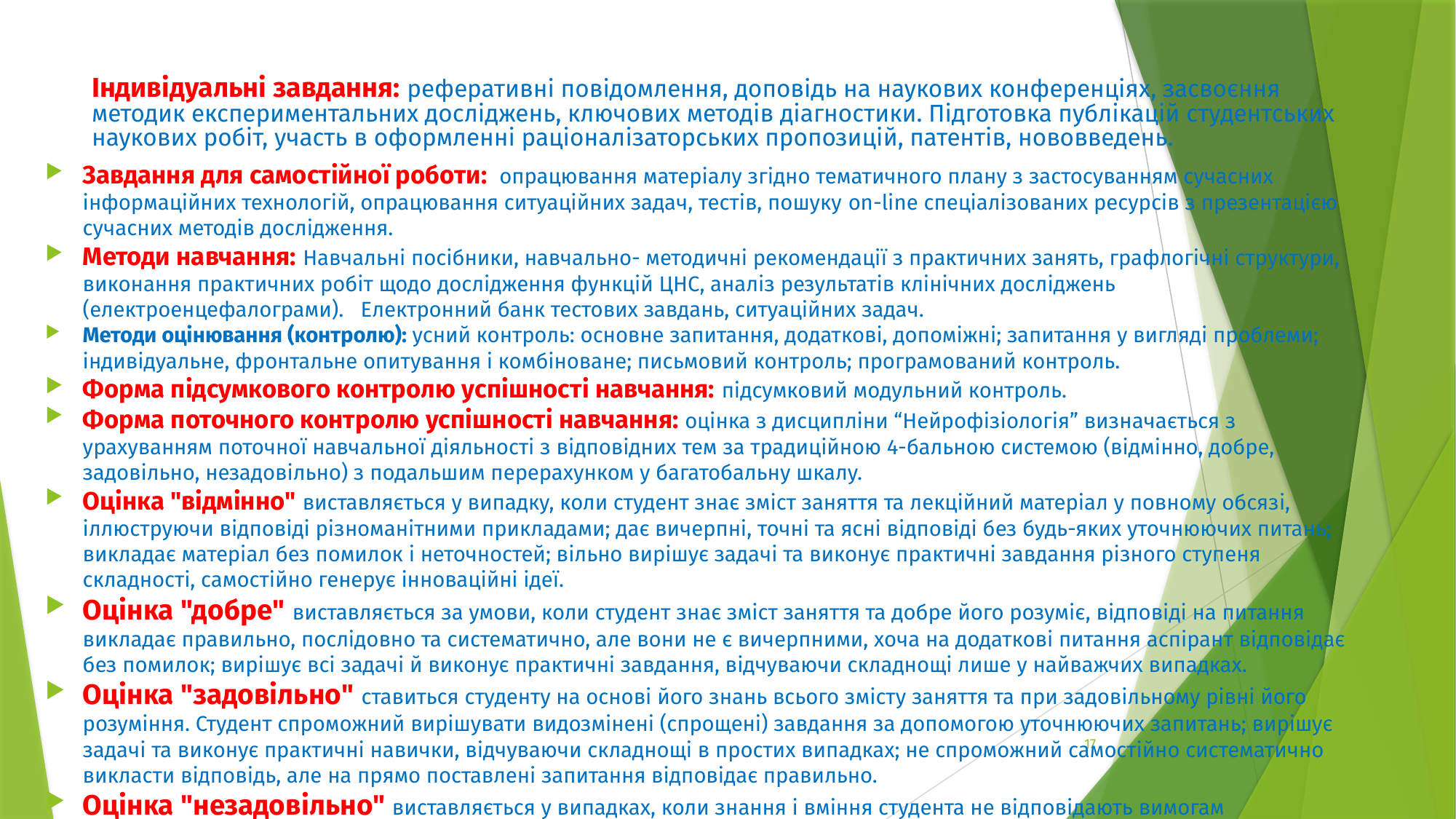

# Індивідуальні завдання: реферативні повідомлення, доповідь на наукових конференціях, засвоєння методик експериментальних досліджень, ключових методів діагностики. Підготовка публікацій студентських наукових робіт, участь в оформленні раціоналізаторських пропозицій, патентів, нововведень.
Завдання для самостійної роботи:  опрацювання матеріалу згідно тематичного плану з застосуванням сучасних інформаційних технологій, опрацювання ситуаційних задач, тестів, пошуку on-line спеціалізованих ресурсів з презентацією сучасних методів дослідження.
Методи навчання: Навчальні посібники, навчально- методичні рекомендації з практичних занять, графлогічні структури, виконання практичних робіт щодо дослідження функцій ЦНС, аналіз результатів клінічних досліджень (електроенцефалограми).   Електронний банк тестових завдань, ситуаційних задач.
Методи оцінювання (контролю): усний контроль: основне запитання, додаткові, допоміжні; запитання у вигляді проблеми; індивідуальне, фронтальне опитування і комбіноване; письмовий контроль; програмований контроль.
Форма підсумкового контролю успішності навчання: підсумковий модульний контроль.
Форма поточного контролю успішності навчання: оцінка з дисципліни “Нейрофізіологія” визначається з урахуванням поточної навчальної діяльності з відповідних тем за традиційною 4-бальною системою (відмінно, добре, задовільно, незадовільно) з подальшим перерахунком у багатобальну шкалу.
Оцінка "відмінно" виставляється у випадку, коли студент знає зміст заняття та лекційний матеріал у повному обсязі, іллюструючи відповіді різноманітними прикладами; дає вичерпні, точні та ясні відповіді без будь-яких уточнюючих питань; викладає матеріал без помилок і неточностей; вільно вирішує задачі та виконує практичні завдання різного ступеня складності, самостійно генерує інноваційні ідеї.
Оцінка "добре" виставляється за умови, коли студент знає зміст заняття та добре його розуміє, відповіді на питання викладає правильно, послідовно та систематично, але вони не є вичерпними, хоча на додаткові питання аспірант відповідає без помилок; вирішує всі задачі й виконує практичні завдання, відчуваючи складнощі лише у найважчих випадках.
Оцінка "задовільно" ставиться студенту на основі його знань всього змісту заняття та при задовільному рівні його розуміння. Студент спроможний вирішувати видозмінені (спрощені) завдання за допомогою уточнюючих запитань; вирішує задачі та виконує практичні навички, відчуваючи складнощі в простих випадках; не спроможний самостійно систематично викласти відповідь, але на прямо поставлені запитання відповідає правильно.
Оцінка "незадовільно" виставляється у випадках, коли знання і вміння студента не відповідають вимогам "задовільної" оцінки.

17